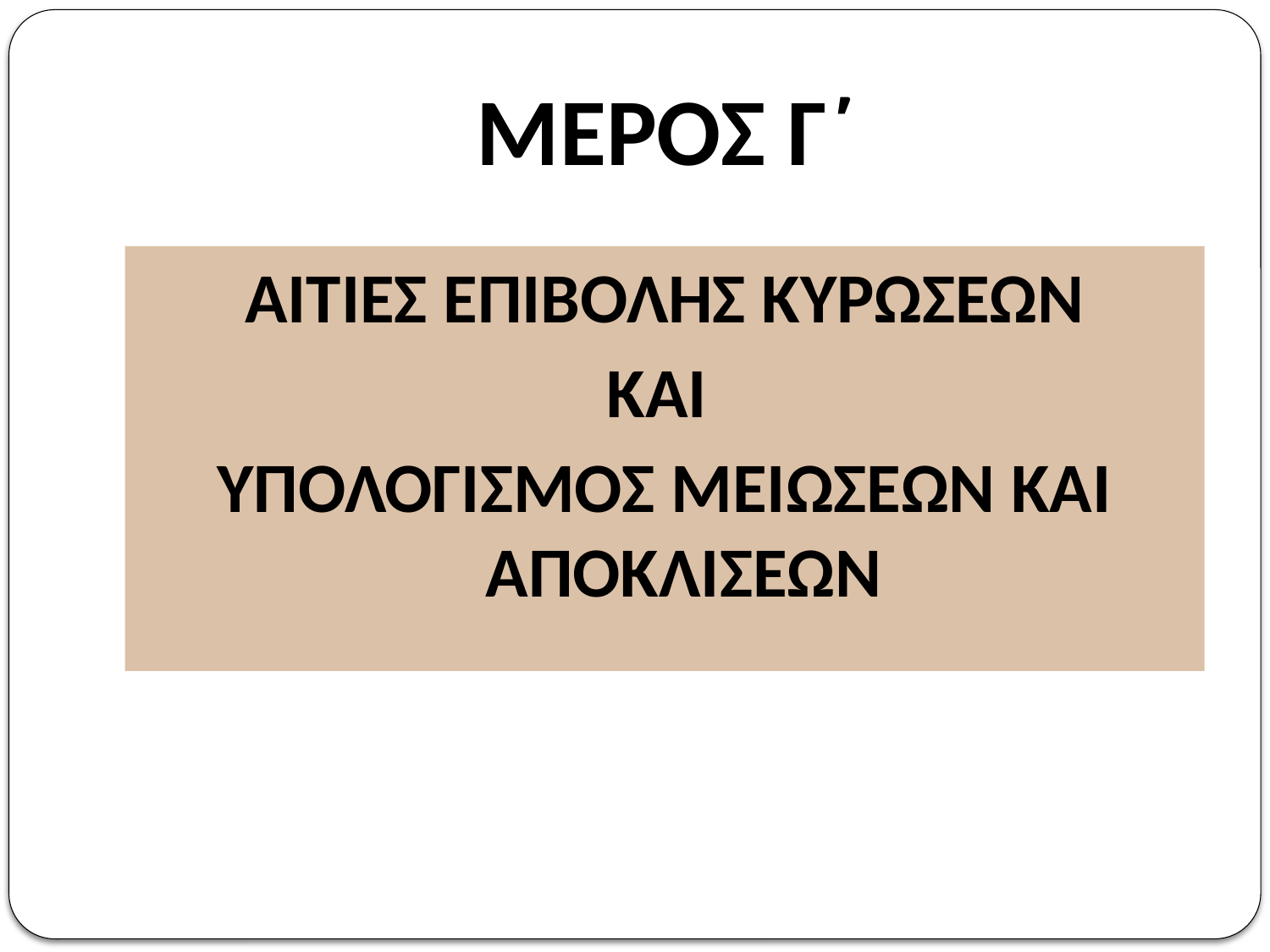

# ΜΕΡΟΣ Γ΄
ΑΙΤΙΕΣ ΕΠΙΒΟΛΗΣ ΚΥΡΩΣΕΩΝ
ΚΑΙ
ΥΠΟΛΟΓΙΣΜΟΣ ΜΕΙΩΣΕΩΝ ΚΑΙ ΑΠΟΚΛΙΣΕΩΝ